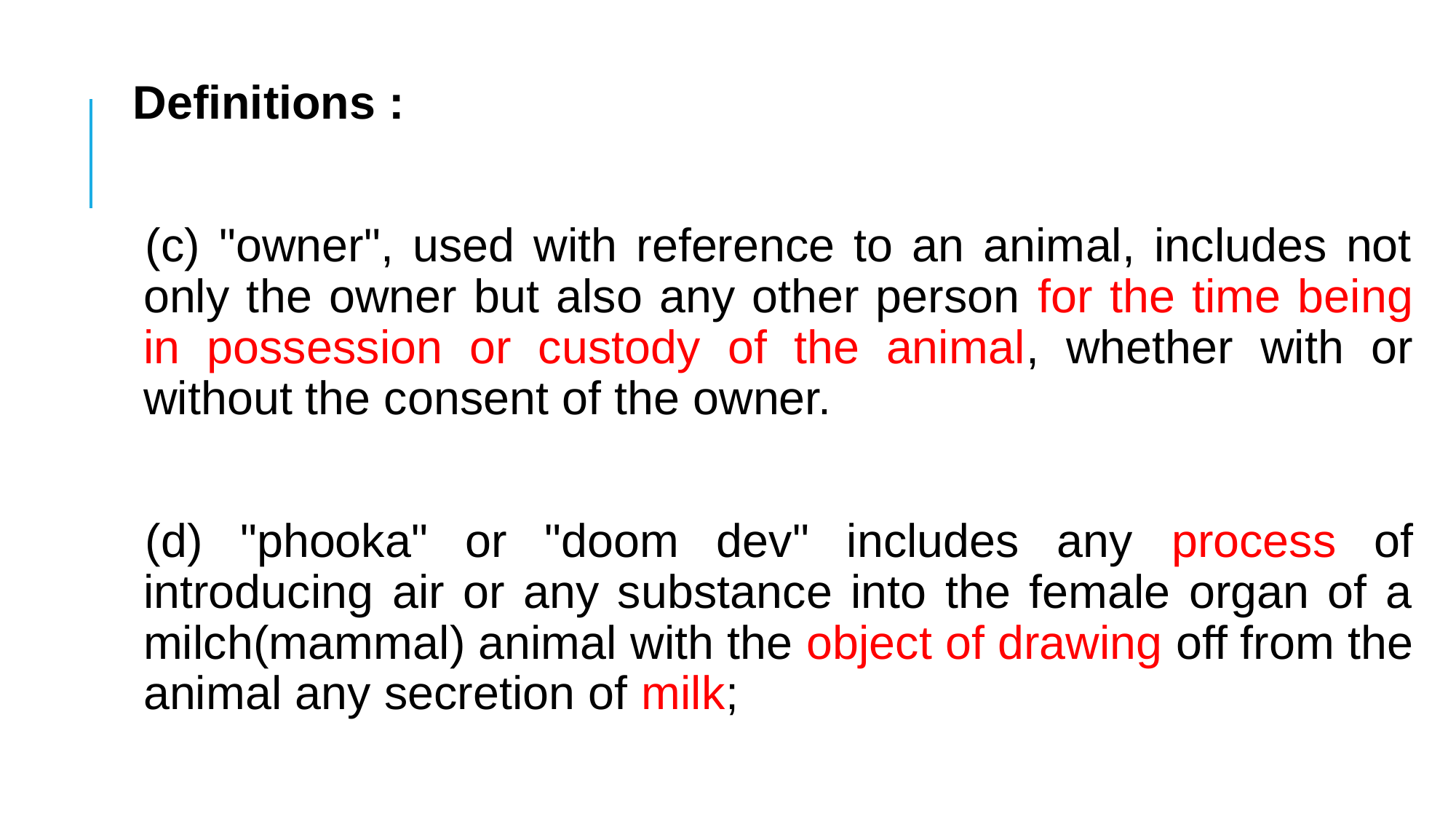

Definitions :

(c) "owner", used with reference to an animal, includes not only the owner but also any other person for the time being in possession or custody of the animal, whether with or without the consent of the owner.

(d) "phooka" or "doom dev" includes any process of introducing air or any substance into the female organ of a milch(mammal) animal with the object of drawing off from the animal any secretion of milk;